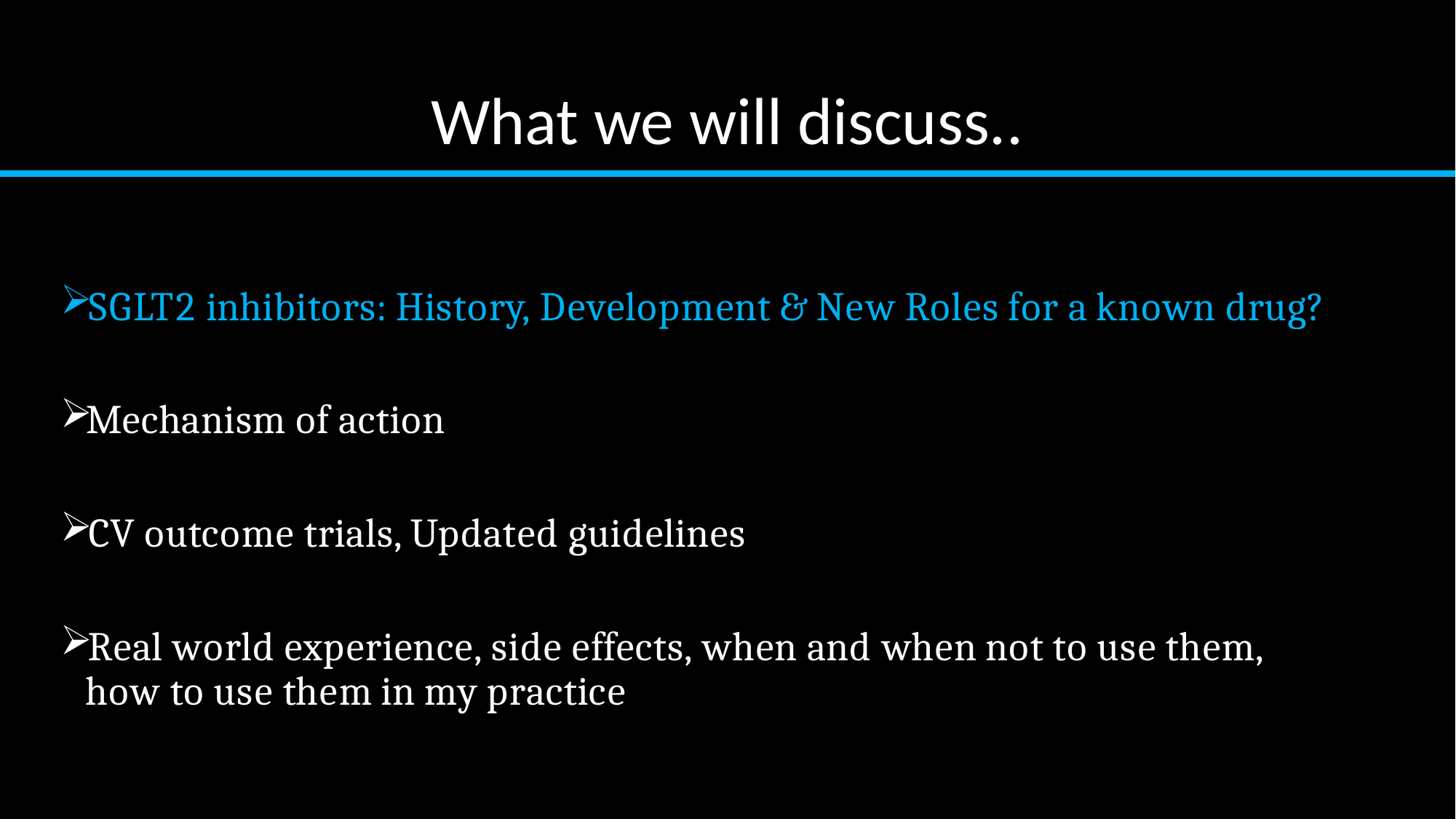

# What we will discuss..

SGLT2 inhibitors: History, Development & New Roles for a known drug?

Mechanism of action

CV outcome trials, Updated guidelines

Real world experience, side effects, when and when not to use them, how to use them in my practice